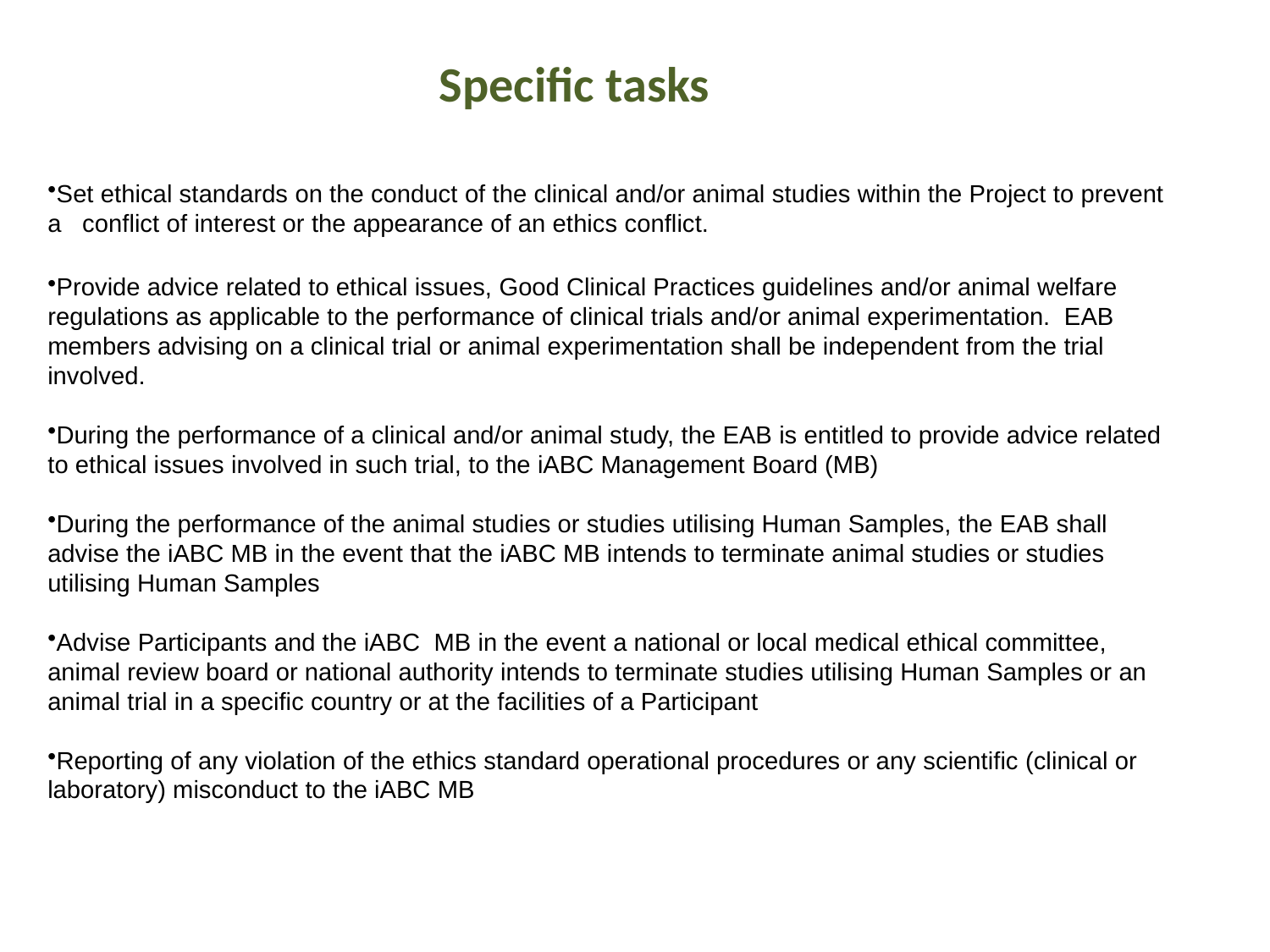

Specific tasks

Set ethical standards on the conduct of the clinical and/or animal studies within the Project to prevent a   conflict of interest or the appearance of an ethics conflict.

Provide advice related to ethical issues, Good Clinical Practices guidelines and/or animal welfare regulations as applicable to the performance of clinical trials and/or animal experimentation.  EAB members advising on a clinical trial or animal experimentation shall be independent from the trial involved.

During the performance of a clinical and/or animal study, the EAB is entitled to provide advice related to ethical issues involved in such trial, to the iABC Management Board (MB)

During the performance of the animal studies or studies utilising Human Samples, the EAB shall advise the iABC MB in the event that the iABC MB intends to terminate animal studies or studies utilising Human Samples

Advise Participants and the iABC  MB in the event a national or local medical ethical committee, animal review board or national authority intends to terminate studies utilising Human Samples or an animal trial in a specific country or at the facilities of a Participant

Reporting of any violation of the ethics standard operational procedures or any scientific (clinical or laboratory) misconduct to the iABC MB